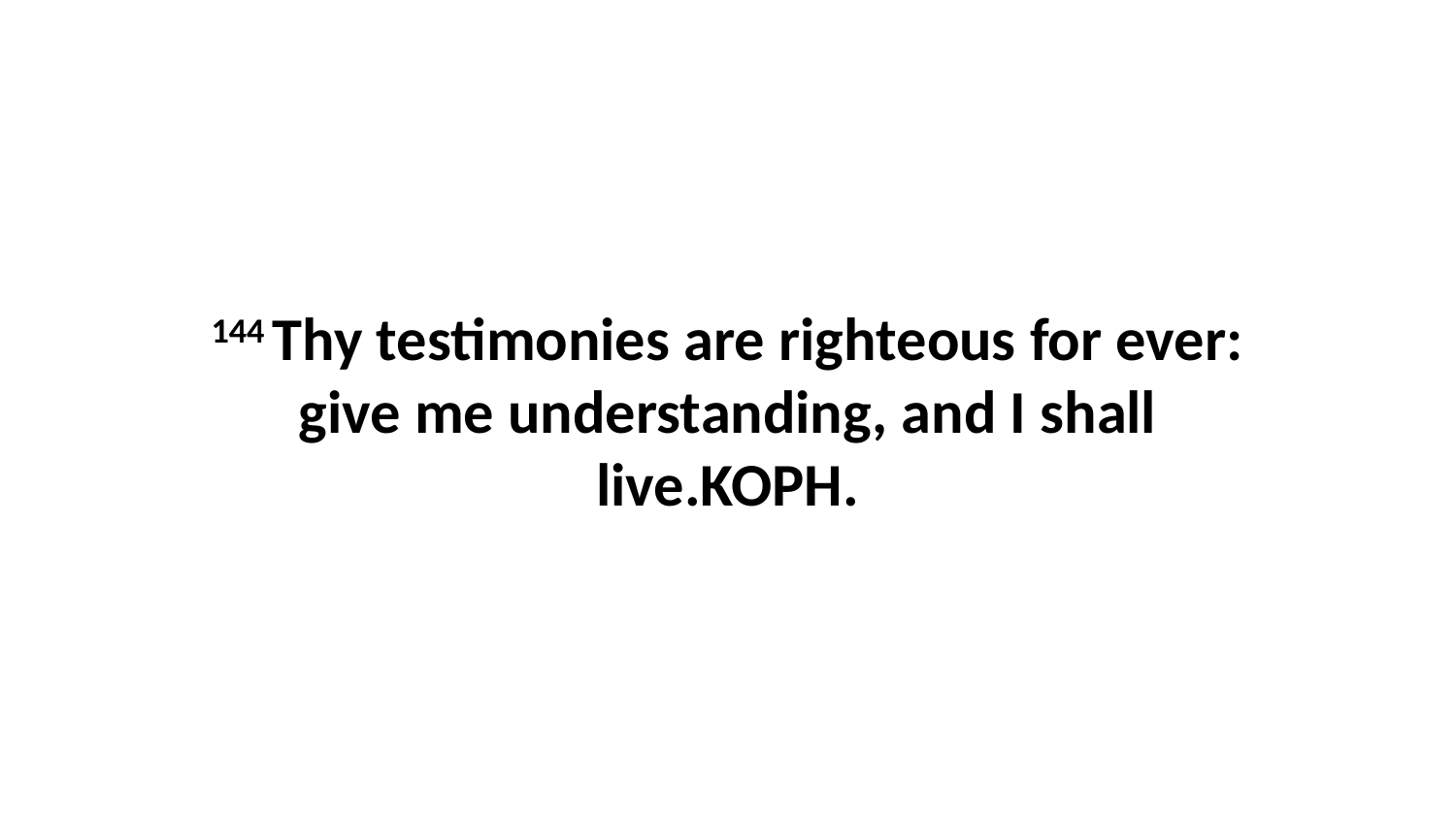

144 Thy testimonies are righteous for ever: give me understanding, and I shall live.KOPH.